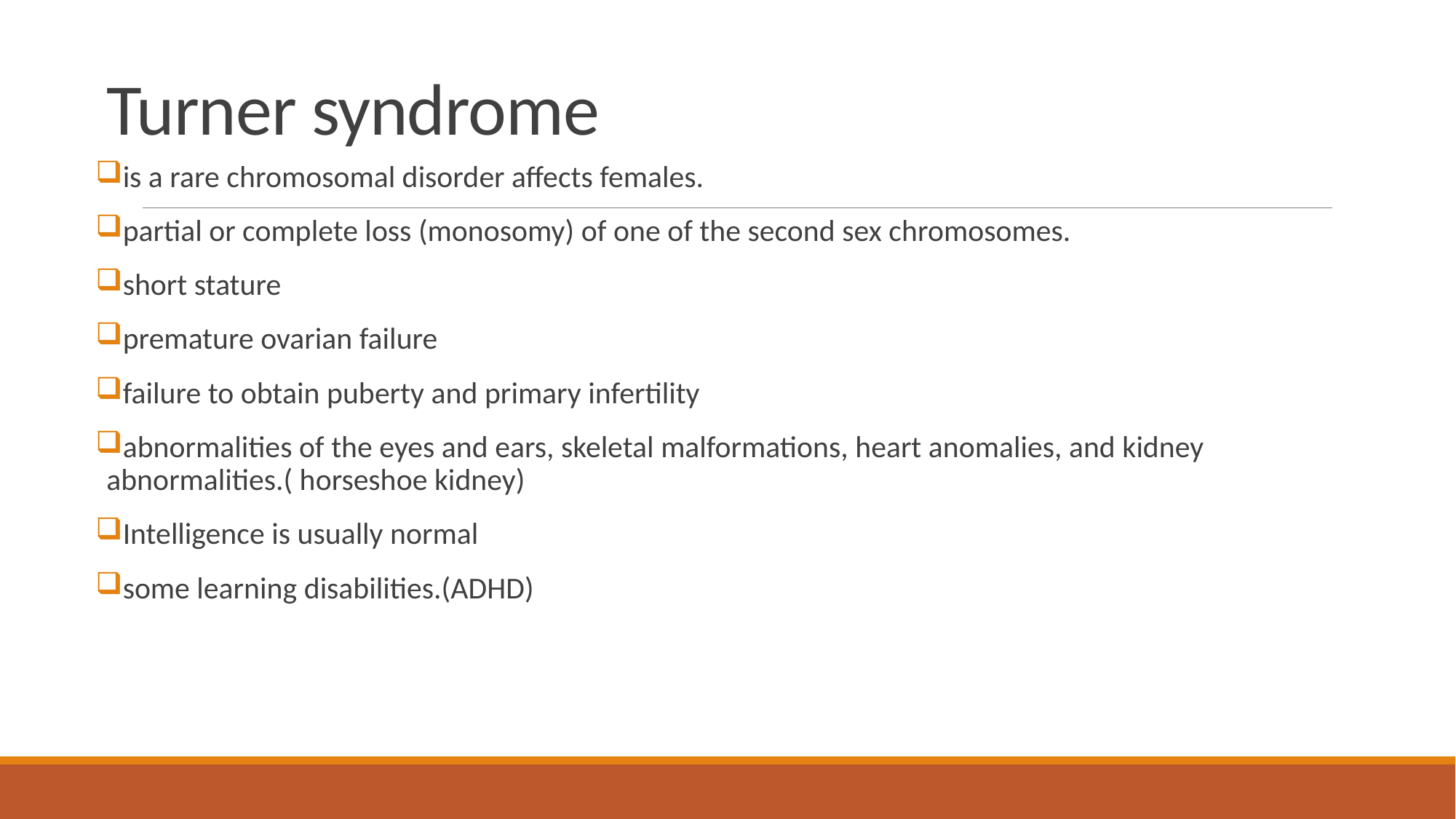

# Turner syndrome
is a rare chromosomal disorder affects females.
partial or complete loss (monosomy) of one of the second sex chromosomes.
short stature
premature ovarian failure
failure to obtain puberty and primary infertility
abnormalities of the eyes and ears, skeletal malformations, heart anomalies, and kidney abnormalities.( horseshoe kidney)
Intelligence is usually normal
some learning disabilities.(ADHD)